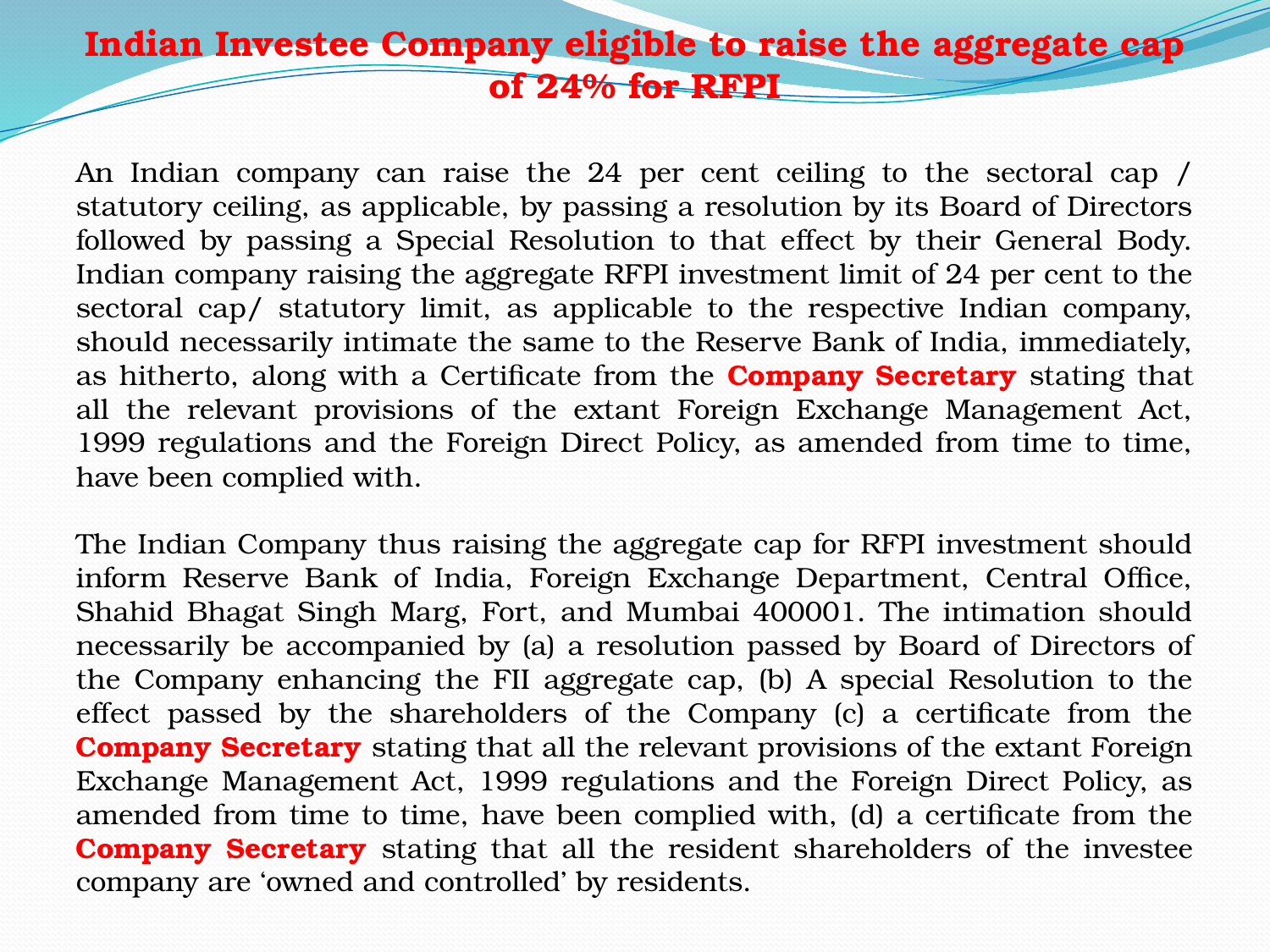

# Indian Investee Company eligible to raise the aggregate cap of 24% for RFPI
An Indian company can raise the 24 per cent ceiling to the sectoral cap / statutory ceiling, as applicable, by passing a resolution by its Board of Directors followed by passing a Special Resolution to that effect by their General Body. Indian company raising the aggregate RFPI investment limit of 24 per cent to the sectoral cap/ statutory limit, as applicable to the respective Indian company, should necessarily intimate the same to the Reserve Bank of India, immediately, as hitherto, along with a Certificate from the Company Secretary stating that all the relevant provisions of the extant Foreign Exchange Management Act, 1999 regulations and the Foreign Direct Policy, as amended from time to time, have been complied with.

The Indian Company thus raising the aggregate cap for RFPI investment should inform Reserve Bank of India, Foreign Exchange Department, Central Office, Shahid Bhagat Singh Marg, Fort, and Mumbai 400001. The intimation should necessarily be accompanied by (a) a resolution passed by Board of Directors of the Company enhancing the FII aggregate cap, (b) A special Resolution to the effect passed by the shareholders of the Company (c) a certificate from the Company Secretary stating that all the relevant provisions of the extant Foreign Exchange Management Act, 1999 regulations and the Foreign Direct Policy, as amended from time to time, have been complied with, (d) a certificate from the Company Secretary stating that all the resident shareholders of the investee company are ‘owned and controlled’ by residents.